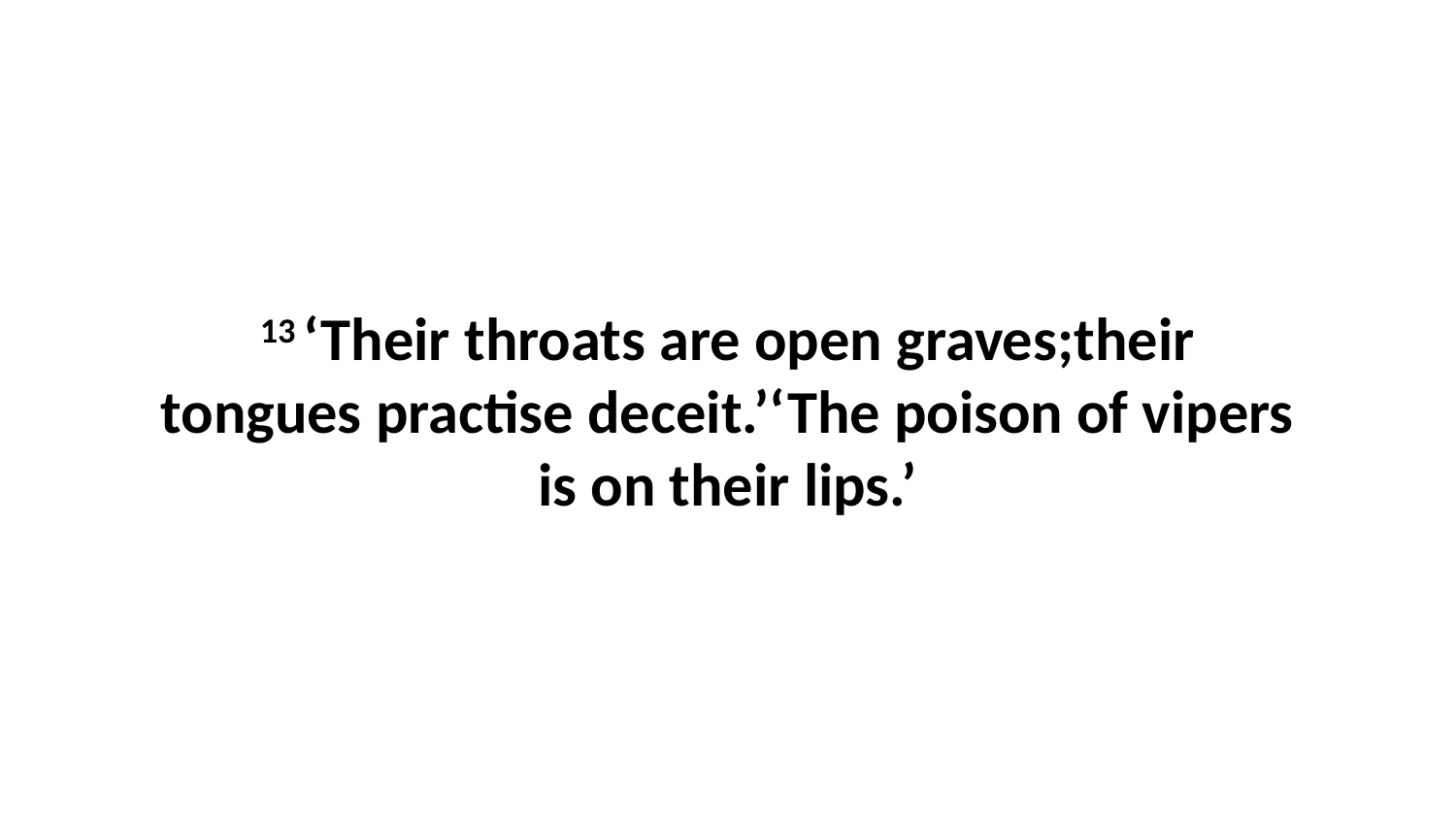

13 ‘Their throats are open graves;their tongues practise deceit.’‘The poison of vipers is on their lips.’